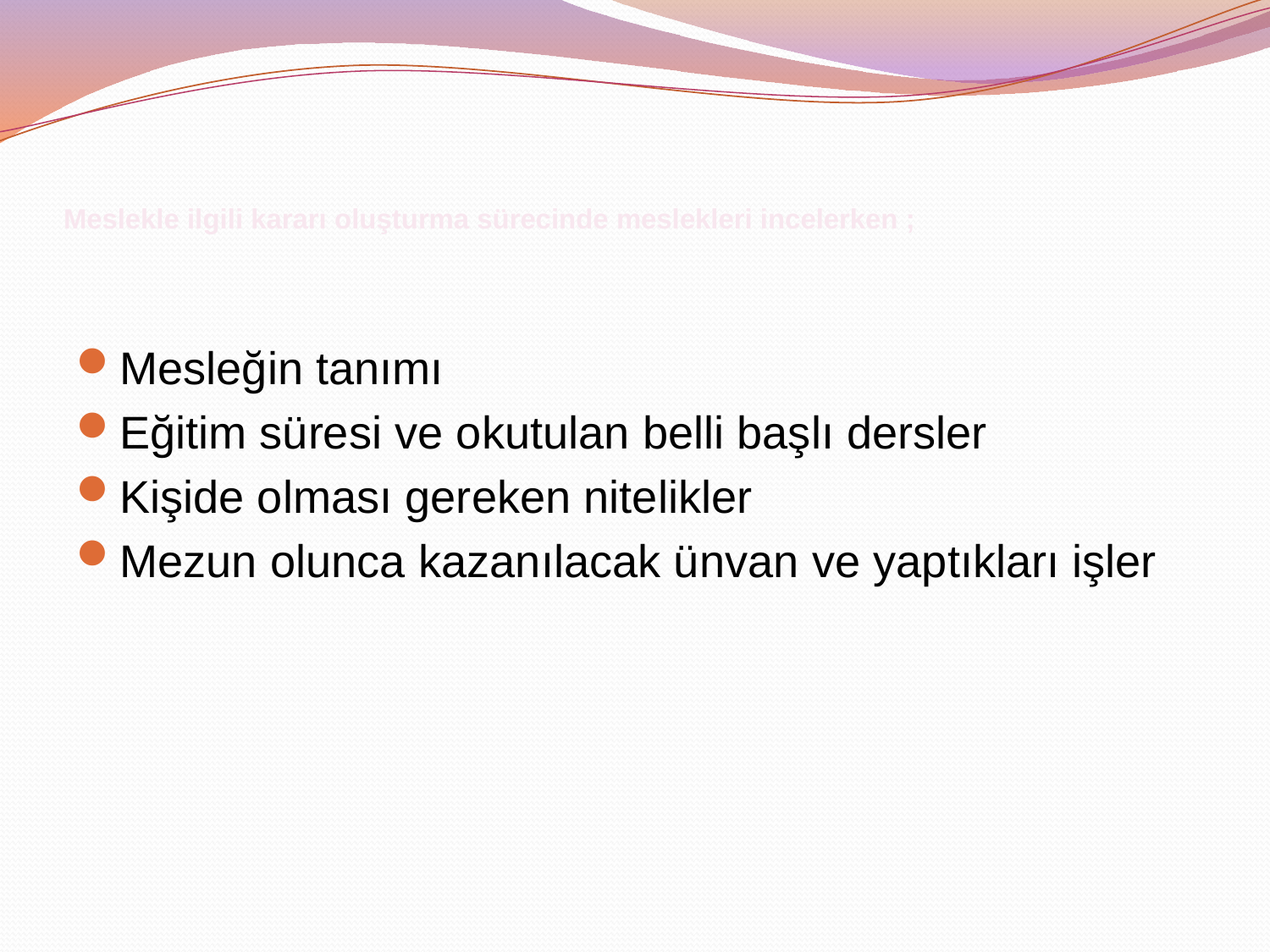

# Meslekle ilgili kararı oluşturma sürecinde meslekleri incelerken ;

Mesleğin tanımı
Eğitim süresi ve okutulan belli başlı dersler
Kişide olması gereken nitelikler
Mezun olunca kazanılacak ünvan ve yaptıkları işler